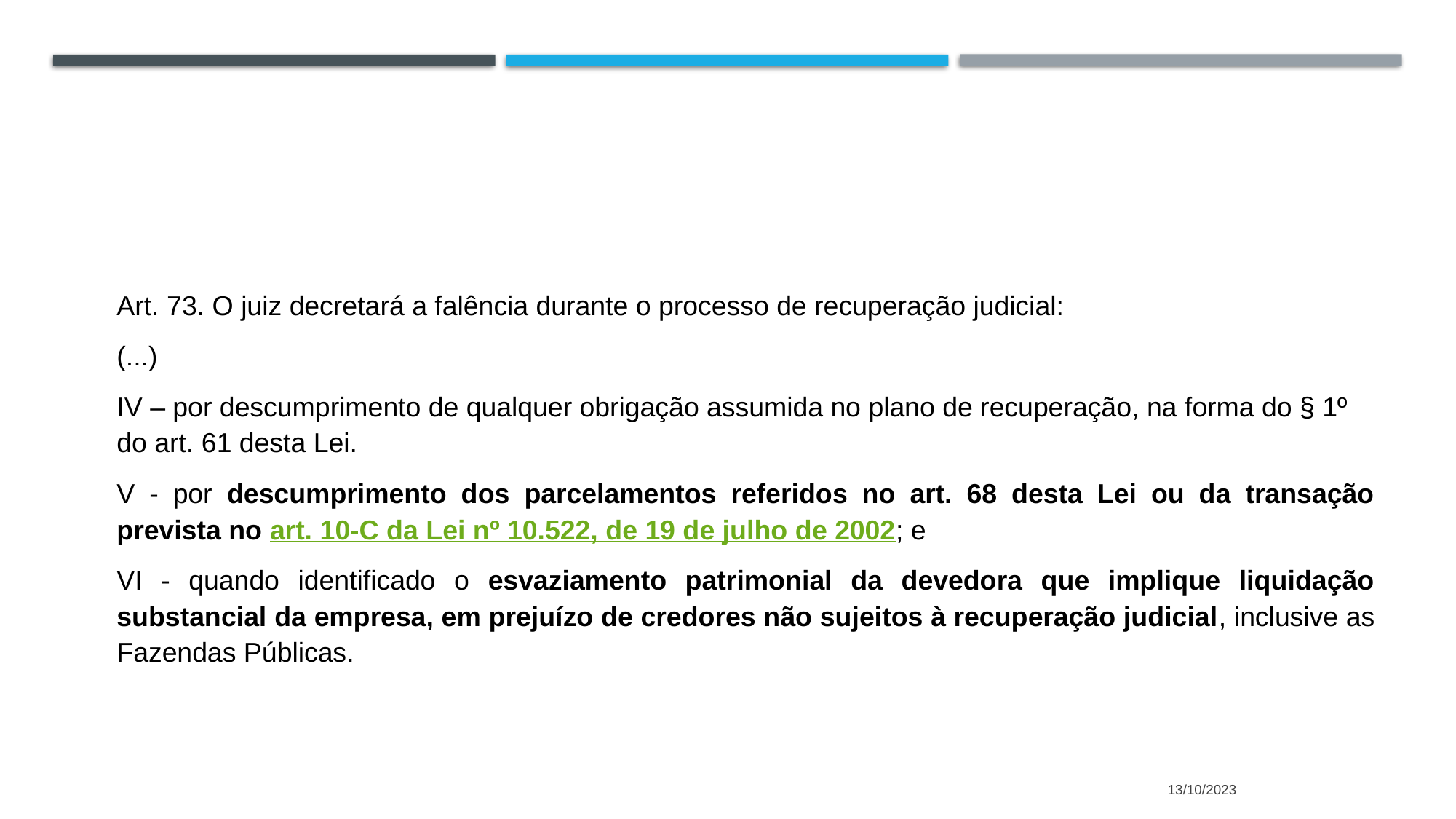

Art. 73. O juiz decretará a falência durante o processo de recuperação judicial:
(...)
IV – por descumprimento de qualquer obrigação assumida no plano de recuperação, na forma do § 1º do art. 61 desta Lei.
V - por descumprimento dos parcelamentos referidos no art. 68 desta Lei ou da transação prevista no art. 10-C da Lei nº 10.522, de 19 de julho de 2002; e
VI - quando identificado o esvaziamento patrimonial da devedora que implique liquidação substancial da empresa, em prejuízo de credores não sujeitos à recuperação judicial, inclusive as Fazendas Públicas.

13/10/2023